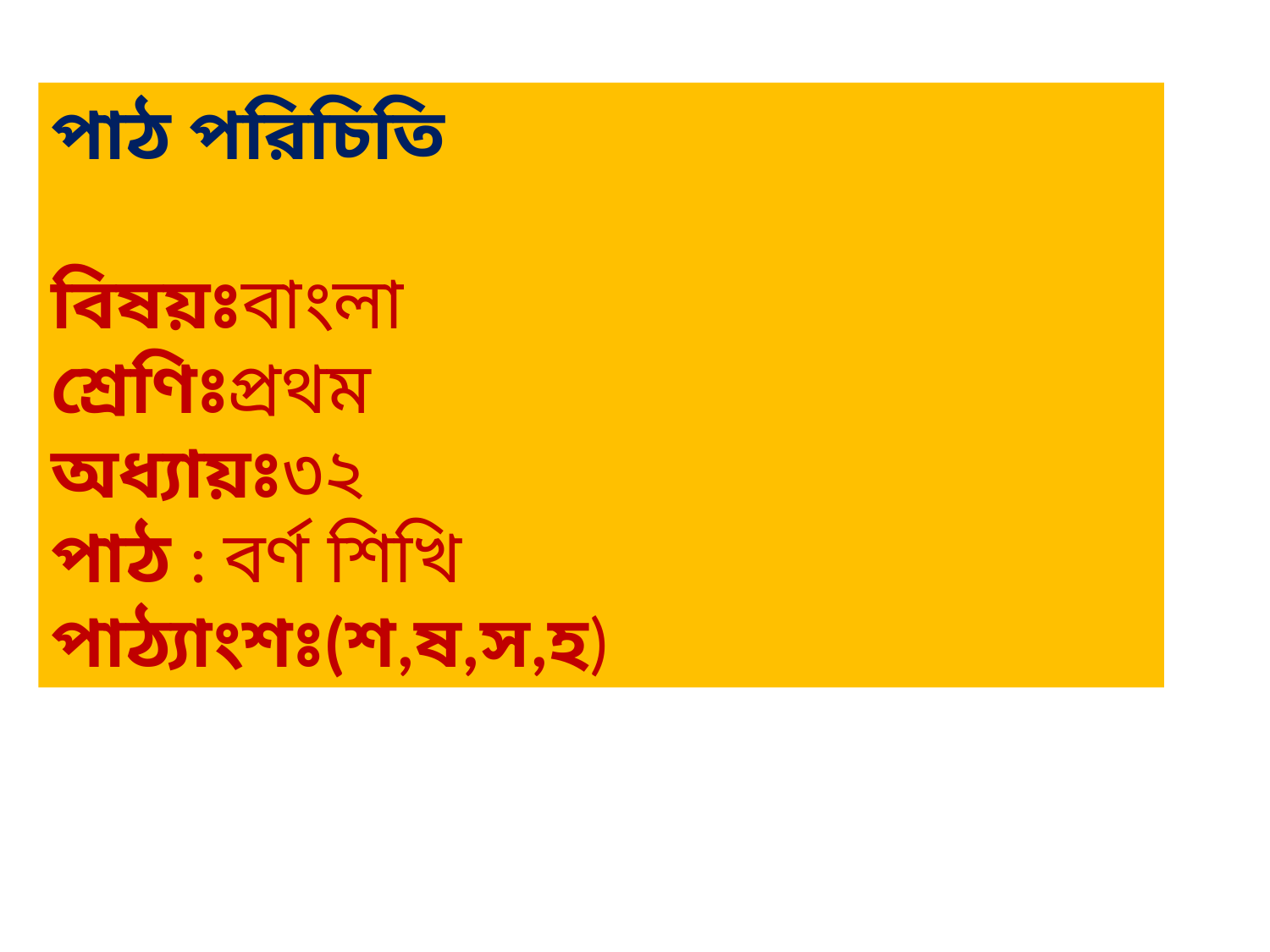

পাঠ পরিচিতি

বিষয়ঃবাংলা
শ্রেণিঃপ্রথম
অধ্যায়ঃ৩২
পাঠ : বর্ণ শিখি
পাঠ্যাংশঃ(শ,ষ,স,হ)